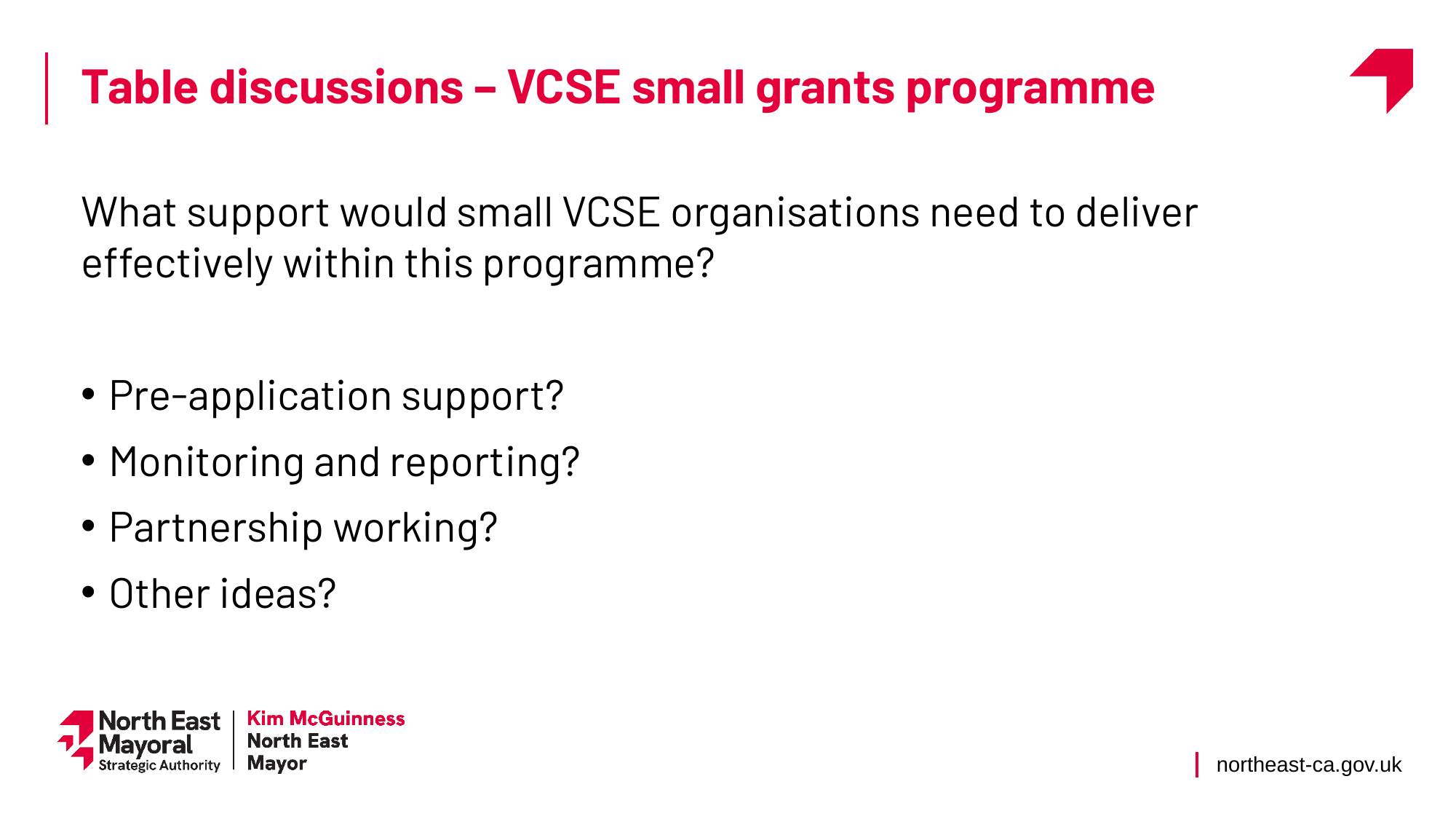

Table discussions – VCSE small grants programme
What support would small VCSE organisations need to deliver effectively within this programme?

Pre‑application support?
Monitoring and reporting?
Partnership working?
Other ideas?